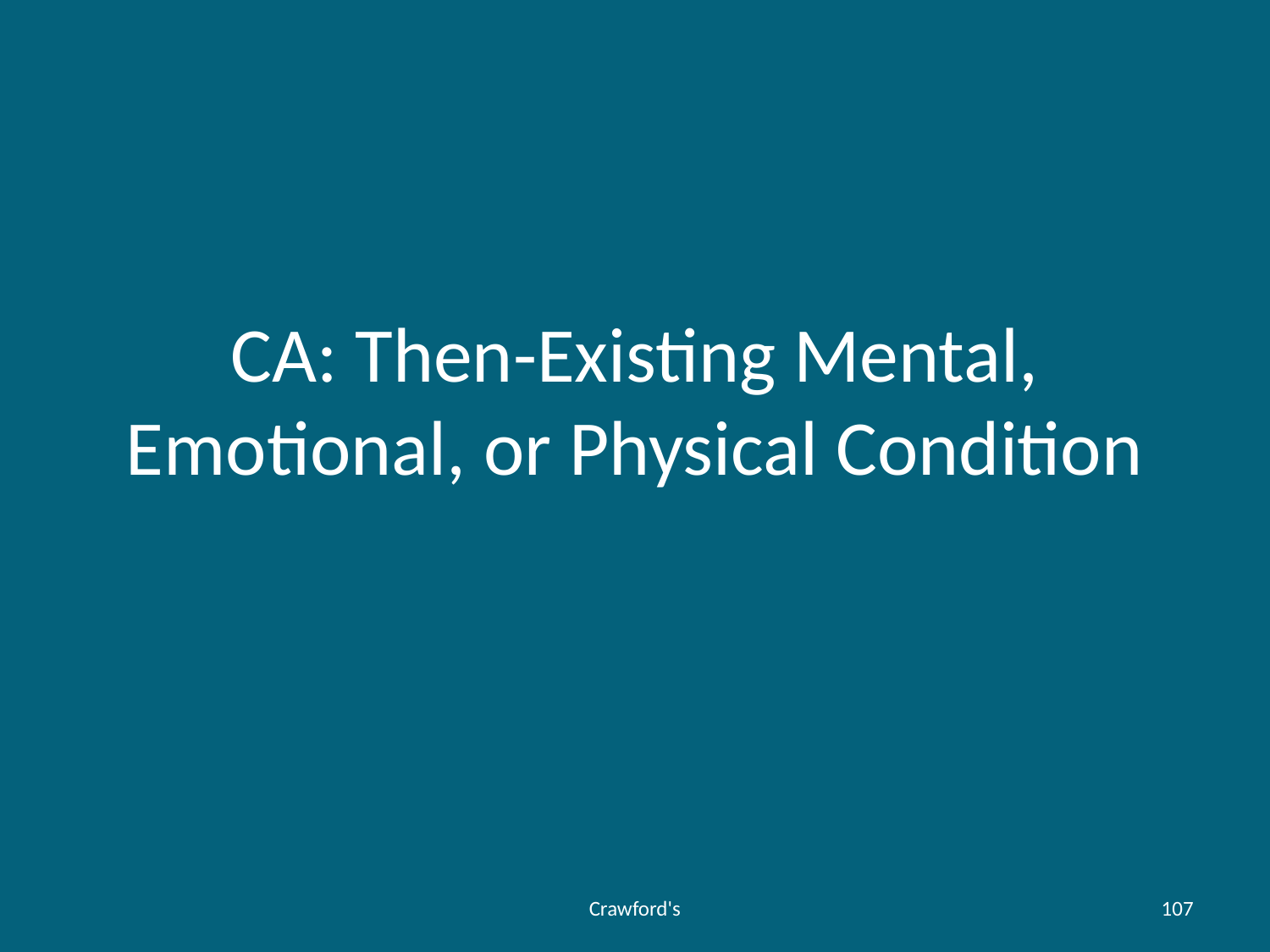

# CA: Then-Existing Mental, Emotional, or Physical Condition

Crawford's
107